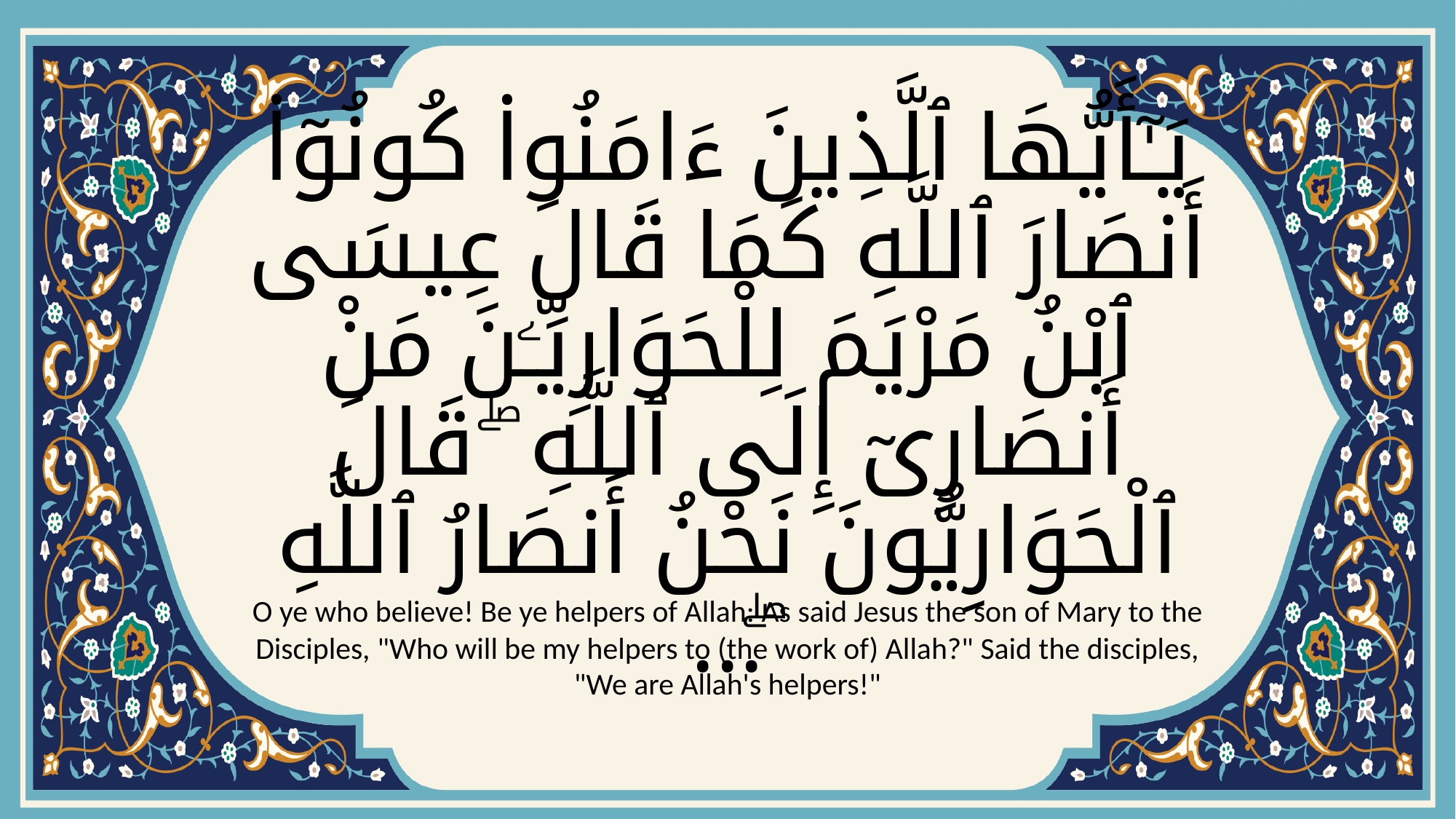

# يَـٰٓأَيُّهَا ٱلَّذِينَ ءَامَنُوا۟ كُونُوٓا۟ أَنصَارَ ٱللَّهِ كَمَا قَالَ عِيسَى ٱبْنُ مَرْيَمَ لِلْحَوَارِيِّـۧنَ مَنْ أَنصَارِىٓ إِلَى ٱللَّهِ ۖ قَالَ ٱلْحَوَارِيُّونَ نَحْنُ أَنصَارُ ٱللَّهِ ۖ...
O ye who believe! Be ye helpers of Allah: As said Jesus the son of Mary to the Disciples, "Who will be my helpers to (the work of) Allah?" Said the disciples, "We are Allah's helpers!"